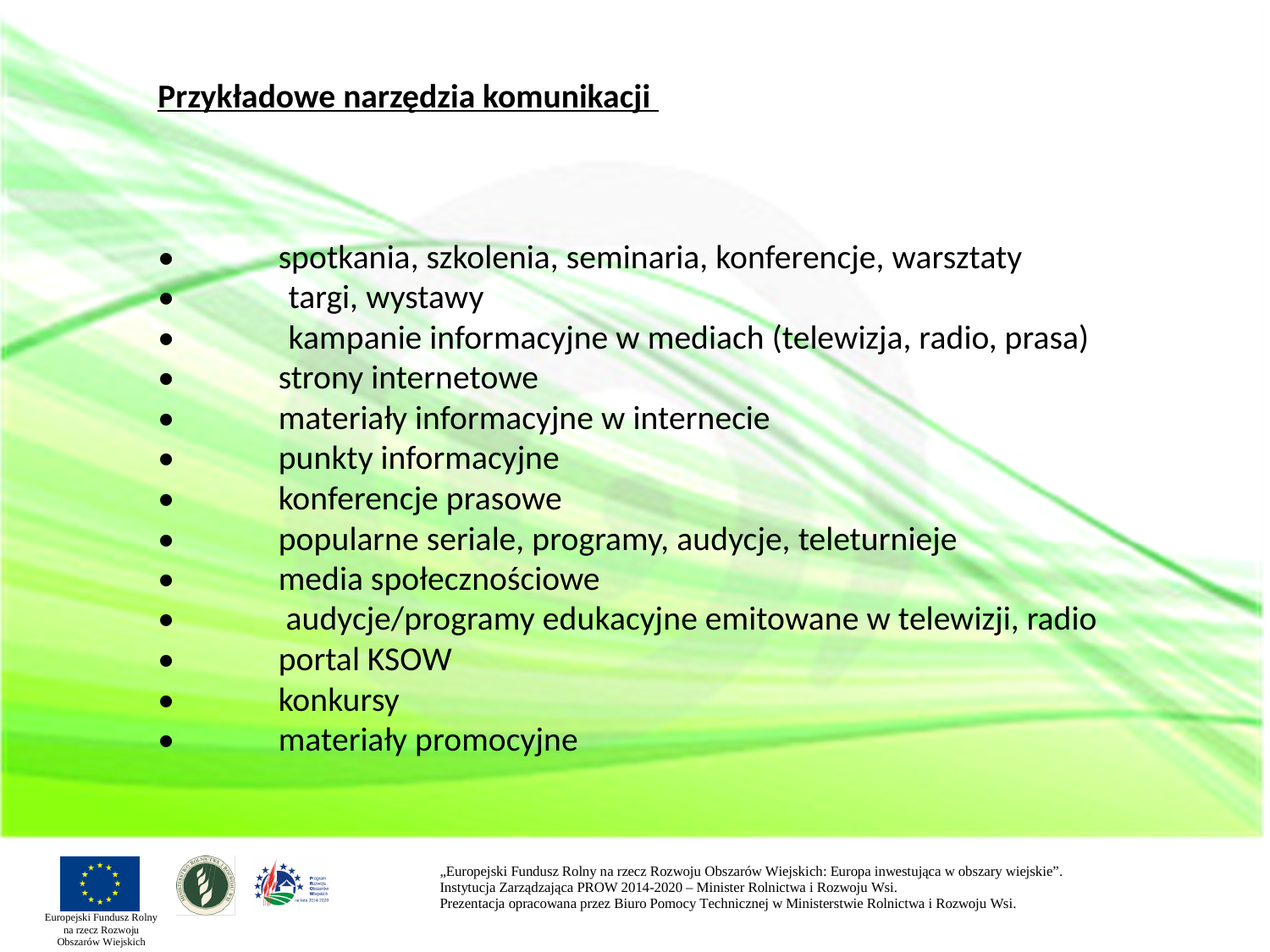

# Przykładowe narzędzia komunikacji •	spotkania, szkolenia, seminaria, konferencje, warsztaty •               targi, wystawy •               kampanie informacyjne w mediach (telewizja, radio, prasa) •	strony internetowe •	materiały informacyjne w internecie •	punkty informacyjne •	konferencje prasowe •	popularne seriale, programy, audycje, teleturnieje •	media społecznościowe •	 audycje/programy edukacyjne emitowane w telewizji, radio •	portal KSOW •	konkursy •	materiały promocyjne